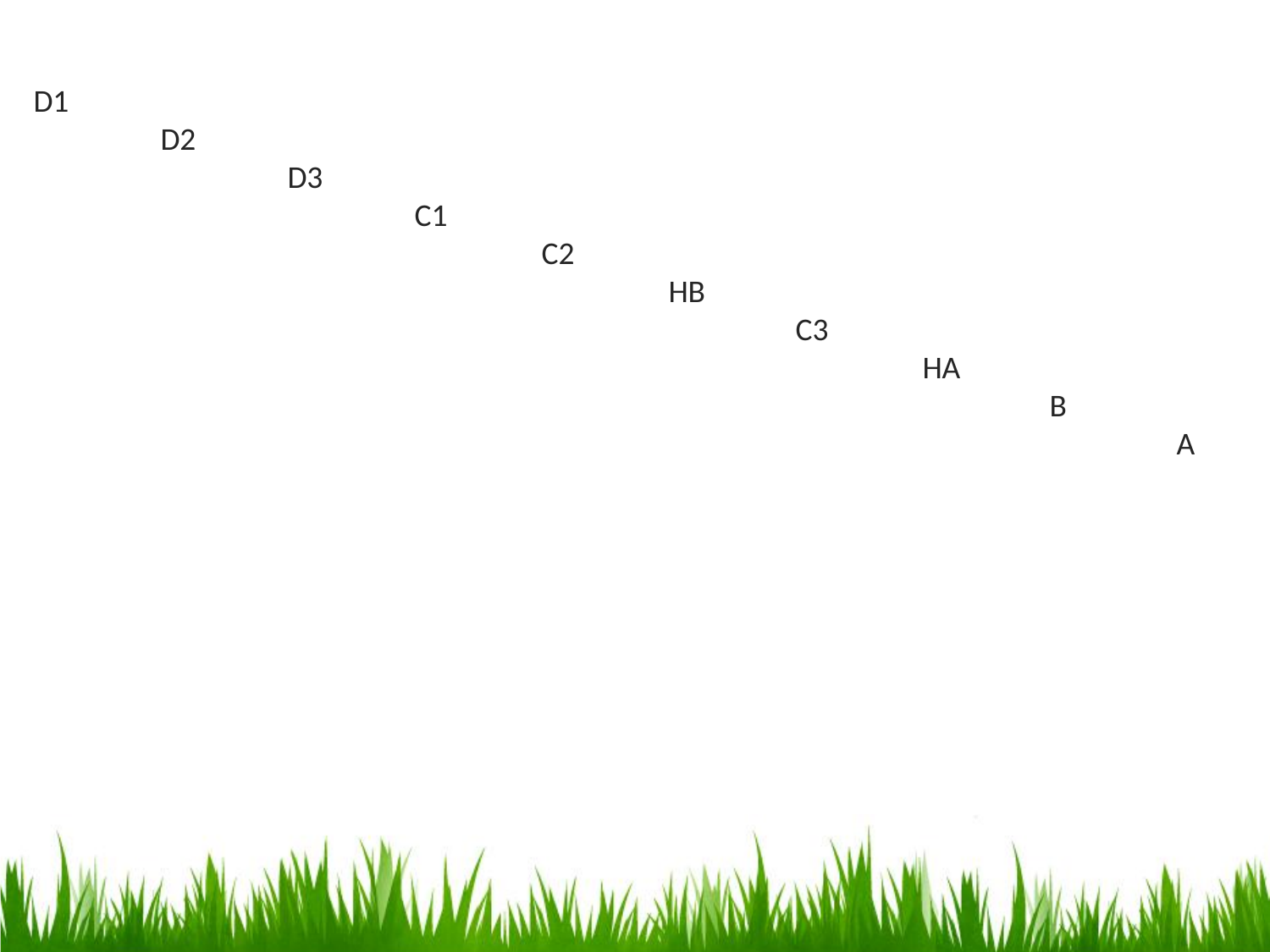

D1
	D2
		D3
			C1
				C2
					HB
						C3
							HA
								B
									A